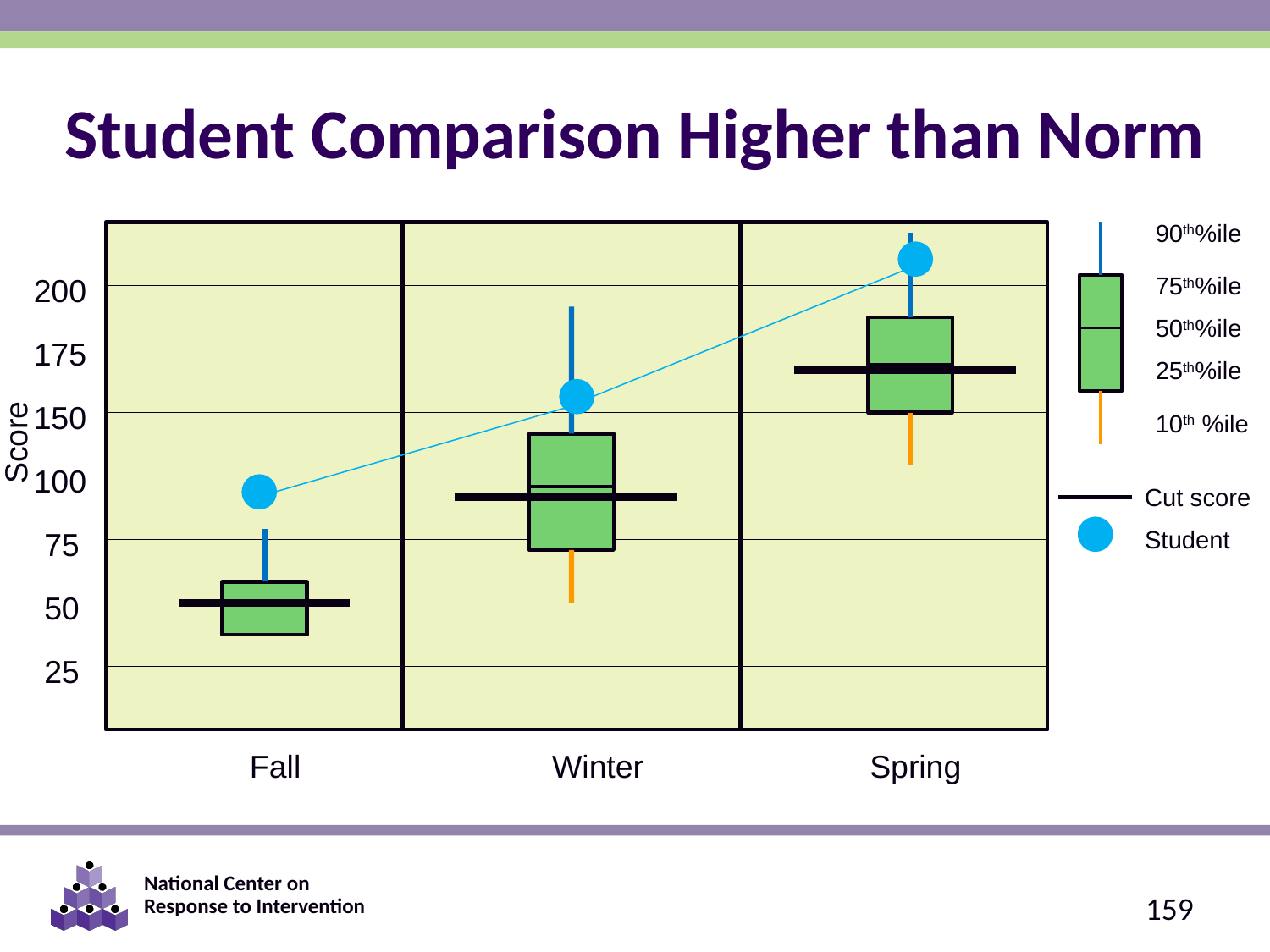

Student Comparison Higher than Norm
90th%ile

200
75th%ile

50th%ile

175
25th%ile
Score

150
10th %ile

100

Cut score
75

Student
50

25
Fall
Winter
Spring
159